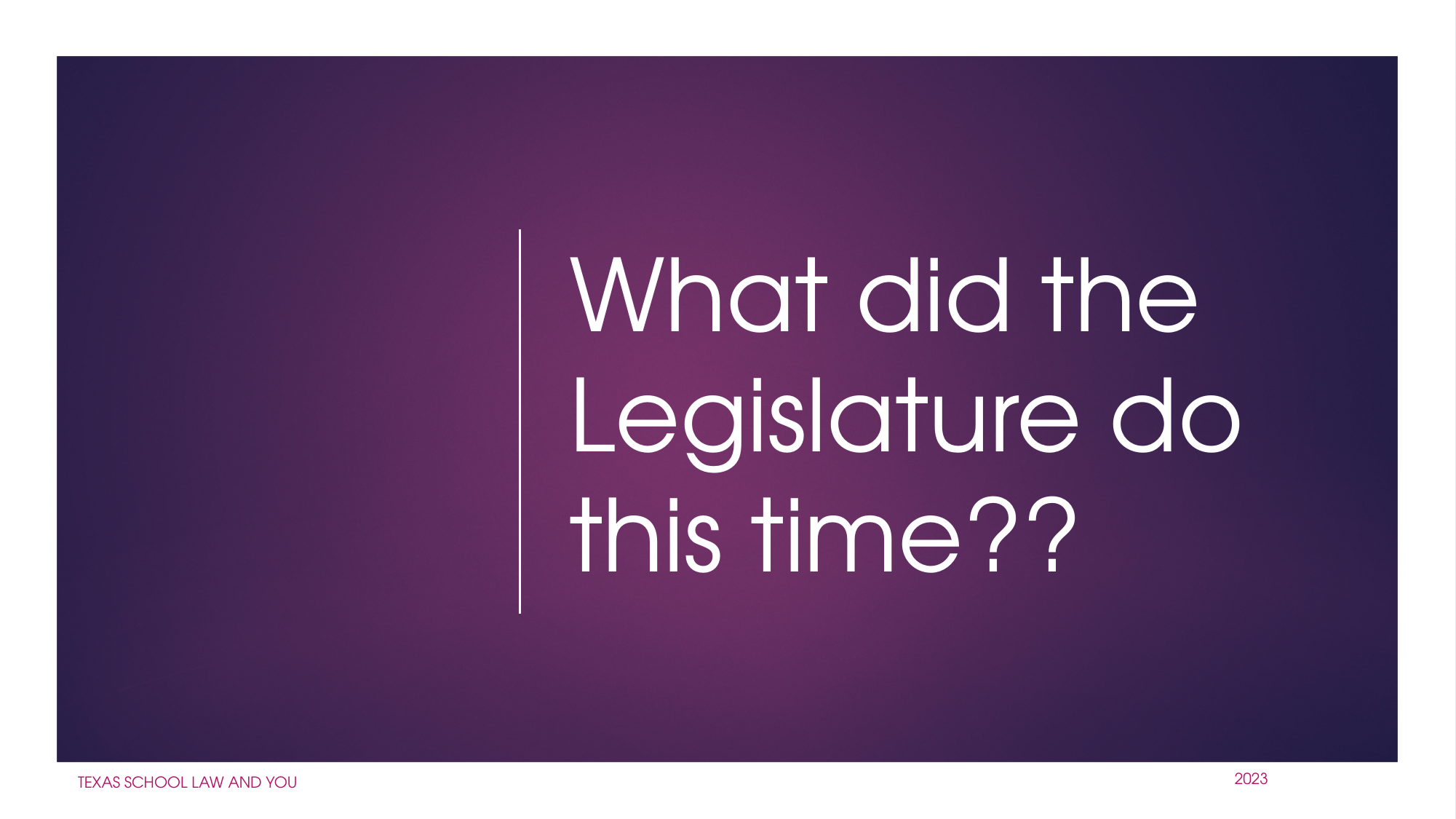

12
# What did the Legislature do this time??
TEXAS SCHOOL LAW AND YOU
2023